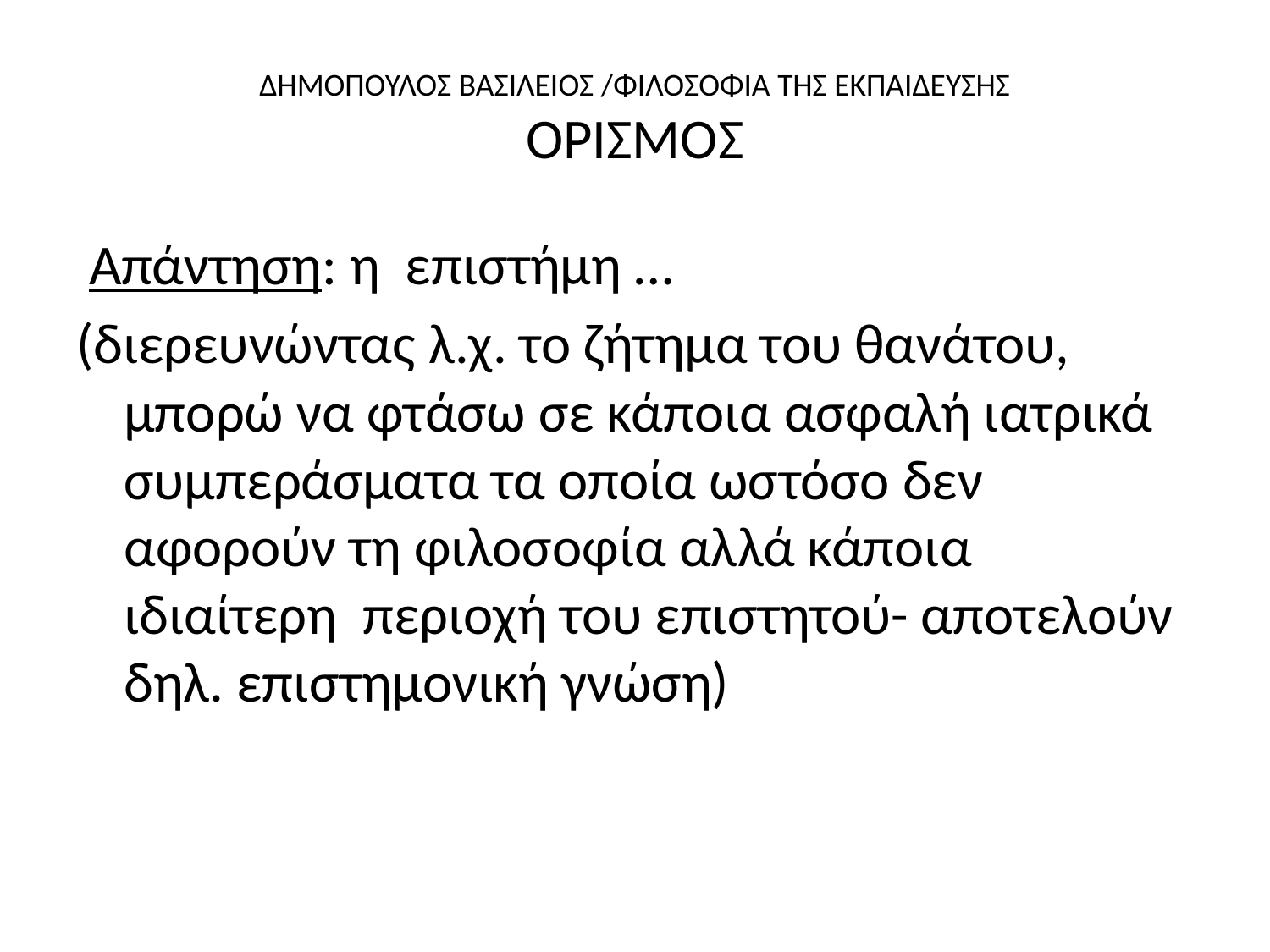

# ΔΗΜΟΠΟΥΛΟΣ ΒΑΣΙΛΕΙΟΣ /ΦΙΛΟΣΟΦΙΑ ΤΗΣ ΕΚΠΑΙΔΕΥΣΗΣ ΟΡΙΣΜΟΣ
 Απάντηση: η  επιστήμη …
(διερευνώντας λ.χ. το ζήτημα του θανάτου, μπορώ να φτάσω σε κάποια ασφαλή ιατρικά συμπεράσματα τα οποία ωστόσο δεν αφορούν τη φιλοσοφία αλλά κάποια ιδιαίτερη  περιοχή του επιστητού- αποτελούν δηλ. επιστημονική γνώση)